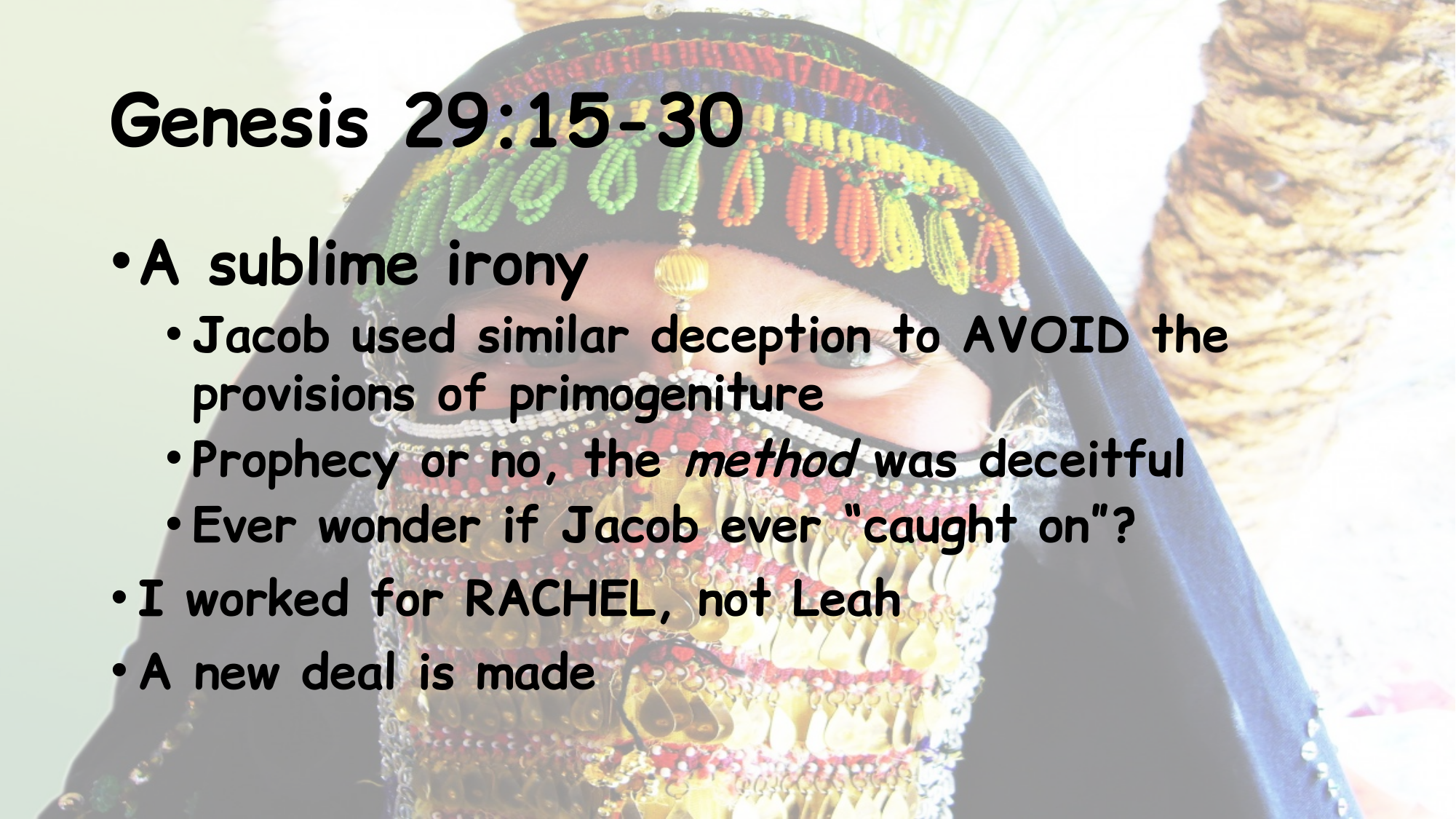

# Genesis 29:15-30
A sublime irony
Jacob used similar deception to AVOID the provisions of primogeniture
Prophecy or no, the method was deceitful
Ever wonder if Jacob ever “caught on”?
I worked for RACHEL, not Leah
A new deal is made